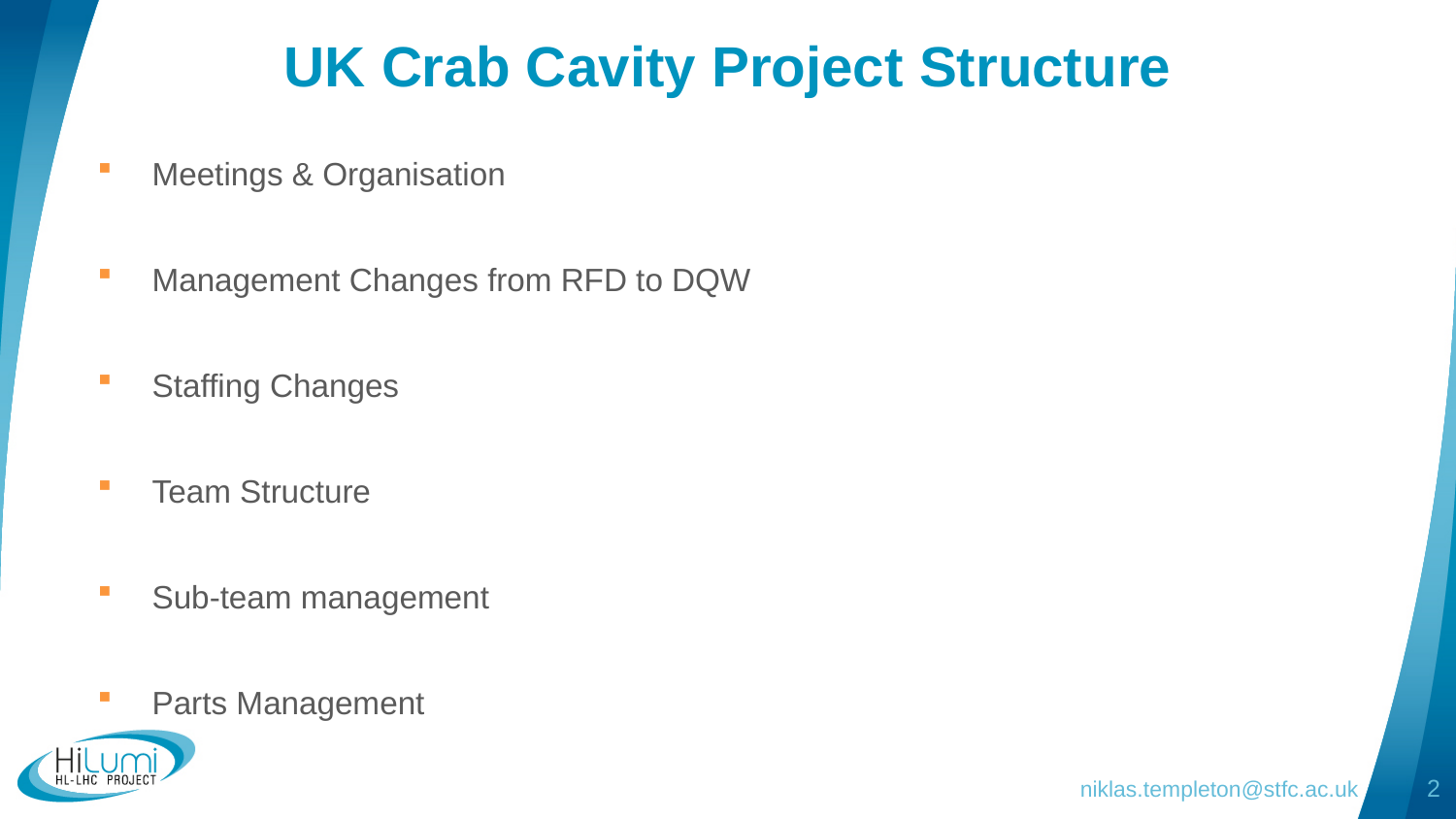

# UK Crab Cavity Project Structure
Meetings & Organisation

Management Changes from RFD to DQW

Staffing Changes

Team Structure

Sub-team management

Parts Management
niklas.templeton@stfc.ac.uk
2